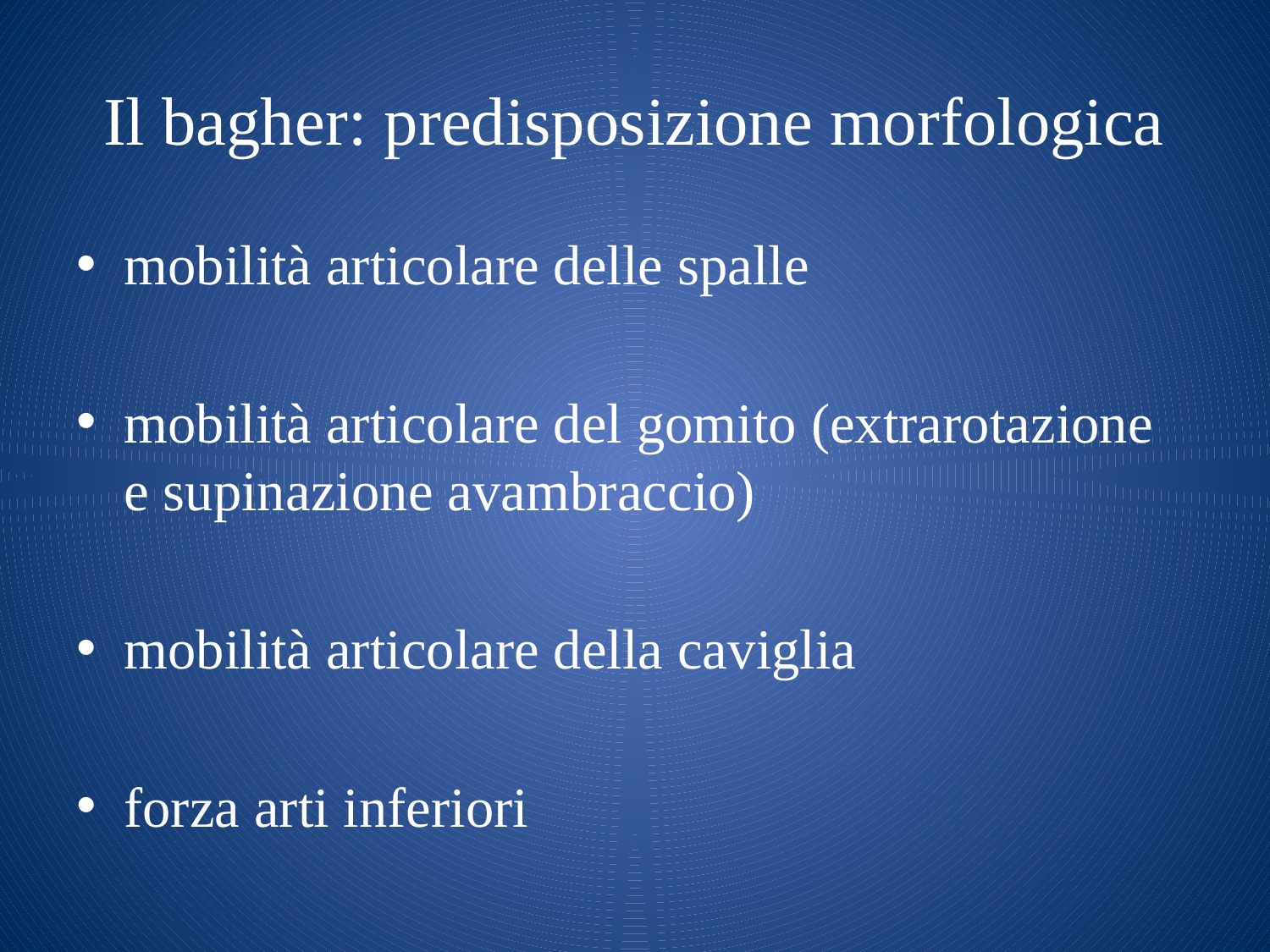

# Il bagher: predisposizione morfologica
mobilità articolare delle spalle

mobilità articolare del gomito (extrarotazione e supinazione avambraccio)

mobilità articolare della caviglia

forza arti inferiori